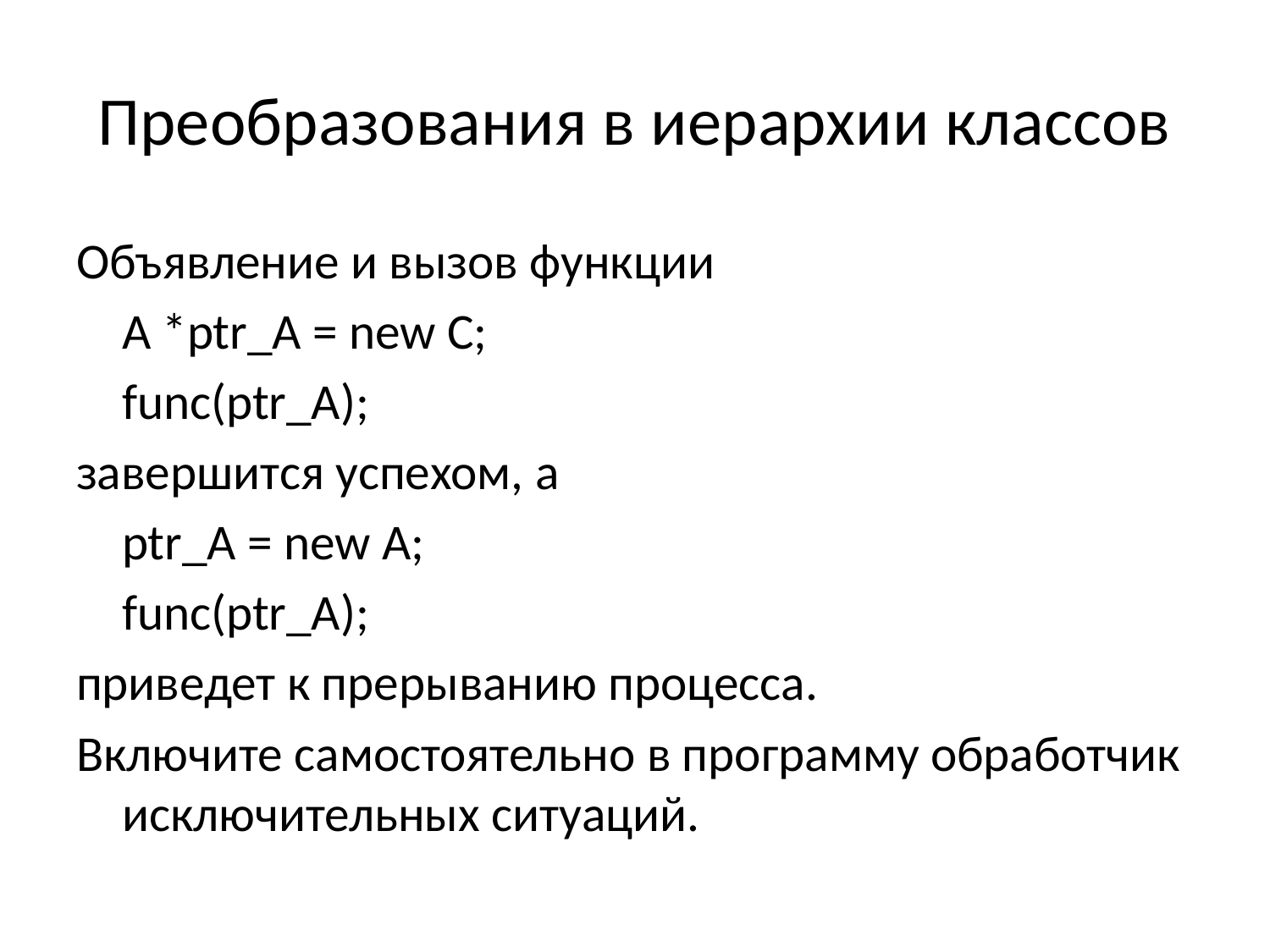

# Преобразования в иерархии классов
Объявление и вызов функции
	A *ptr_A = new C;
	func(ptr_A);
завершится успехом, а
	ptr_A = new A;
	func(ptr_A);
приведет к прерыванию процесса.
Включите самостоятельно в программу обработчик исключительных ситуаций.